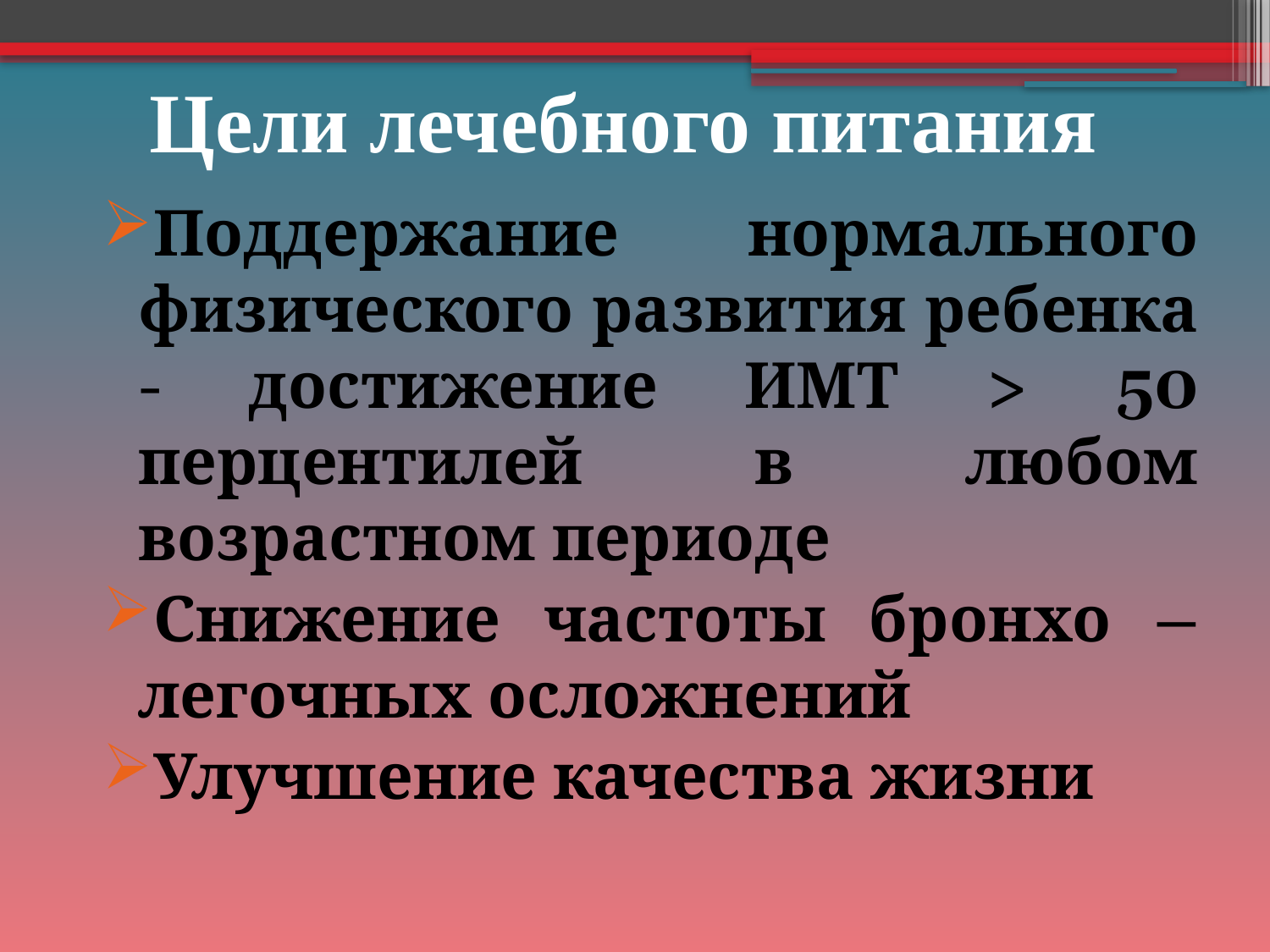

# Цели лечебного питания
Поддержание нормального физического развития ребенка - достижение ИМТ > 50 перцентилей в любом возрастном периоде
Снижение частоты бронхо – легочных осложнений
Улучшение качества жизни